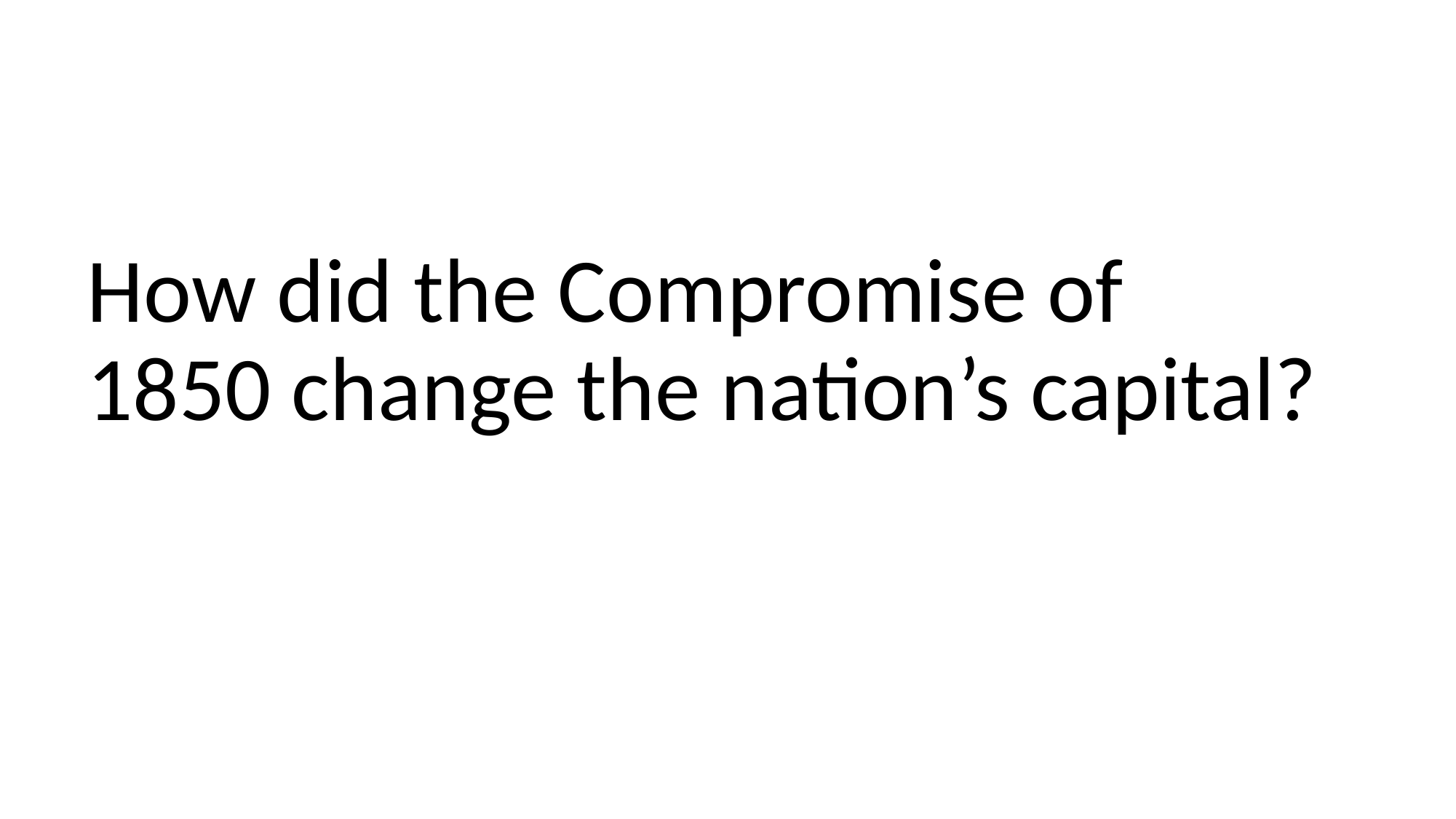

How did the Compromise of 1850 change the nation’s capital?